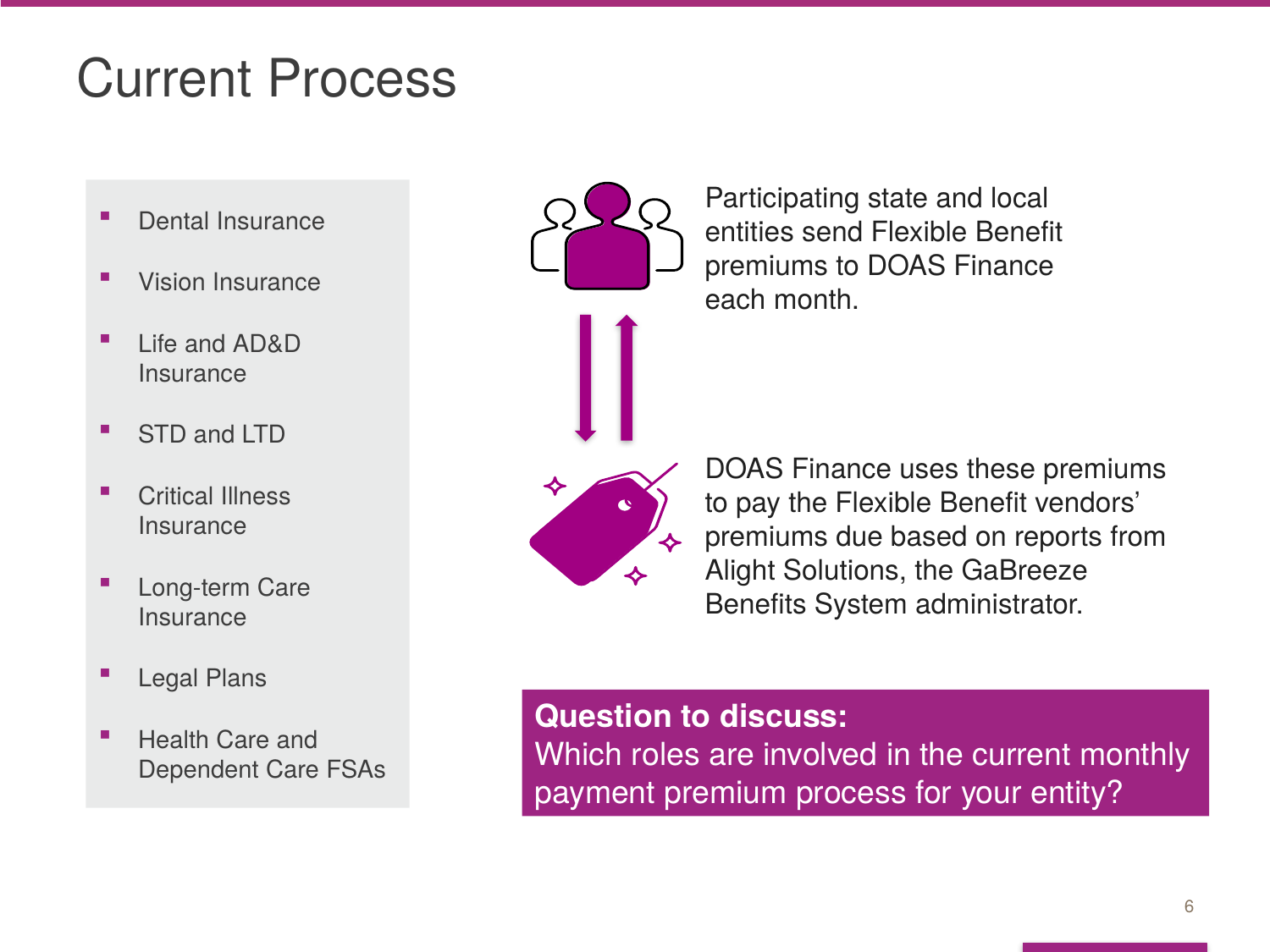

# Current Process
Dental Insurance
Vision Insurance
Life and AD&D Insurance
STD and LTD
Critical Illness Insurance
Long-term Care Insurance
Legal Plans
Health Care and Dependent Care FSAs
Participating state and local entities send Flexible Benefit premiums to DOAS Finance
each month.

DOAS Finance uses these premiums to pay the Flexible Benefit vendors’ premiums due based on reports from
Alight Solutions, the GaBreeze Benefits System administrator.

Question to discuss:
Which roles are involved in the current monthly payment premium process for your entity?
6